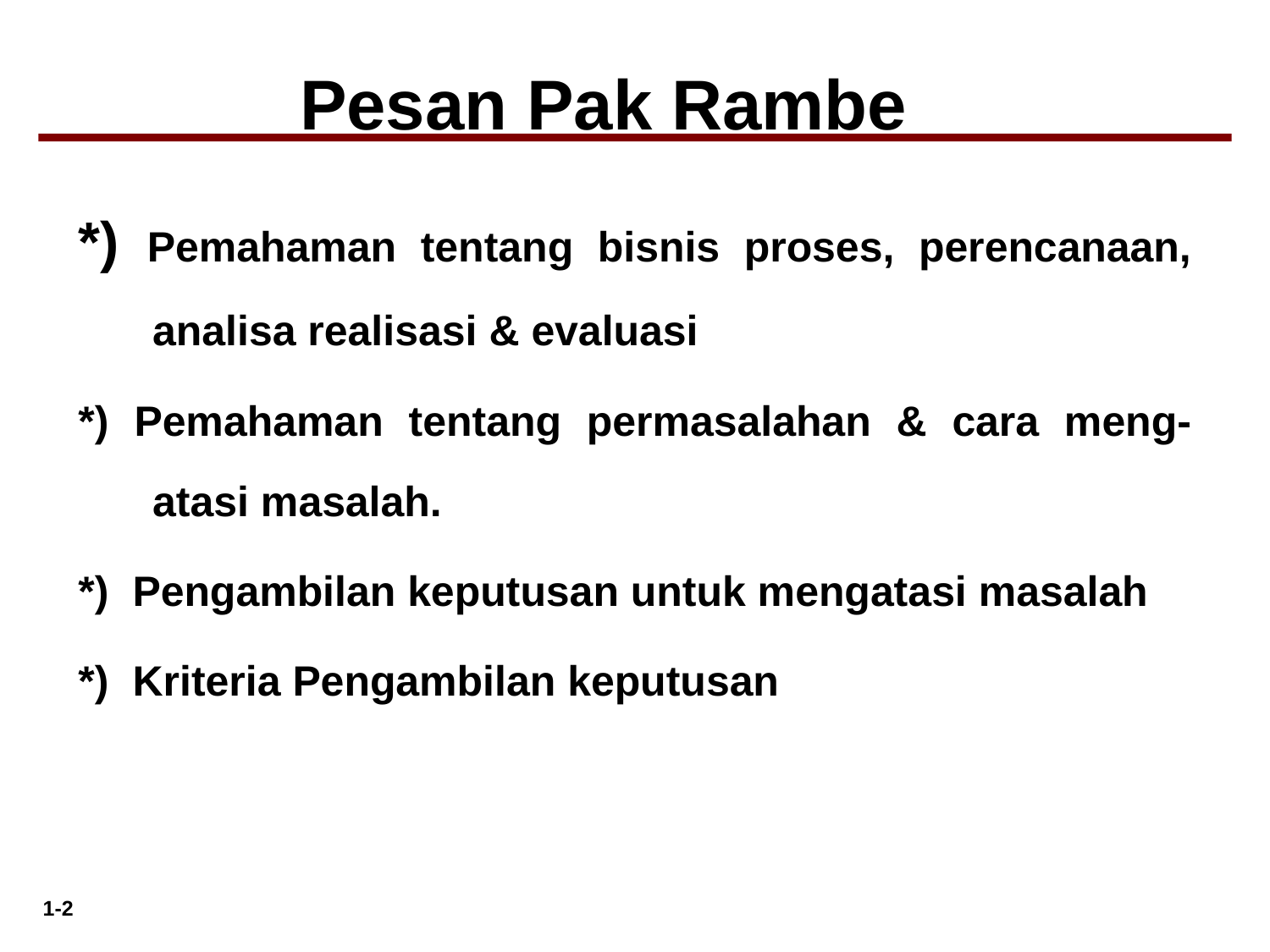

Pesan Pak Rambe

*) Pemahaman tentang bisnis proses, perencanaan, analisa realisasi & evaluasi
*) Pemahaman tentang permasalahan & cara meng-atasi masalah.
*)  Pengambilan keputusan untuk mengatasi masalah
*)  Kriteria Pengambilan keputusan